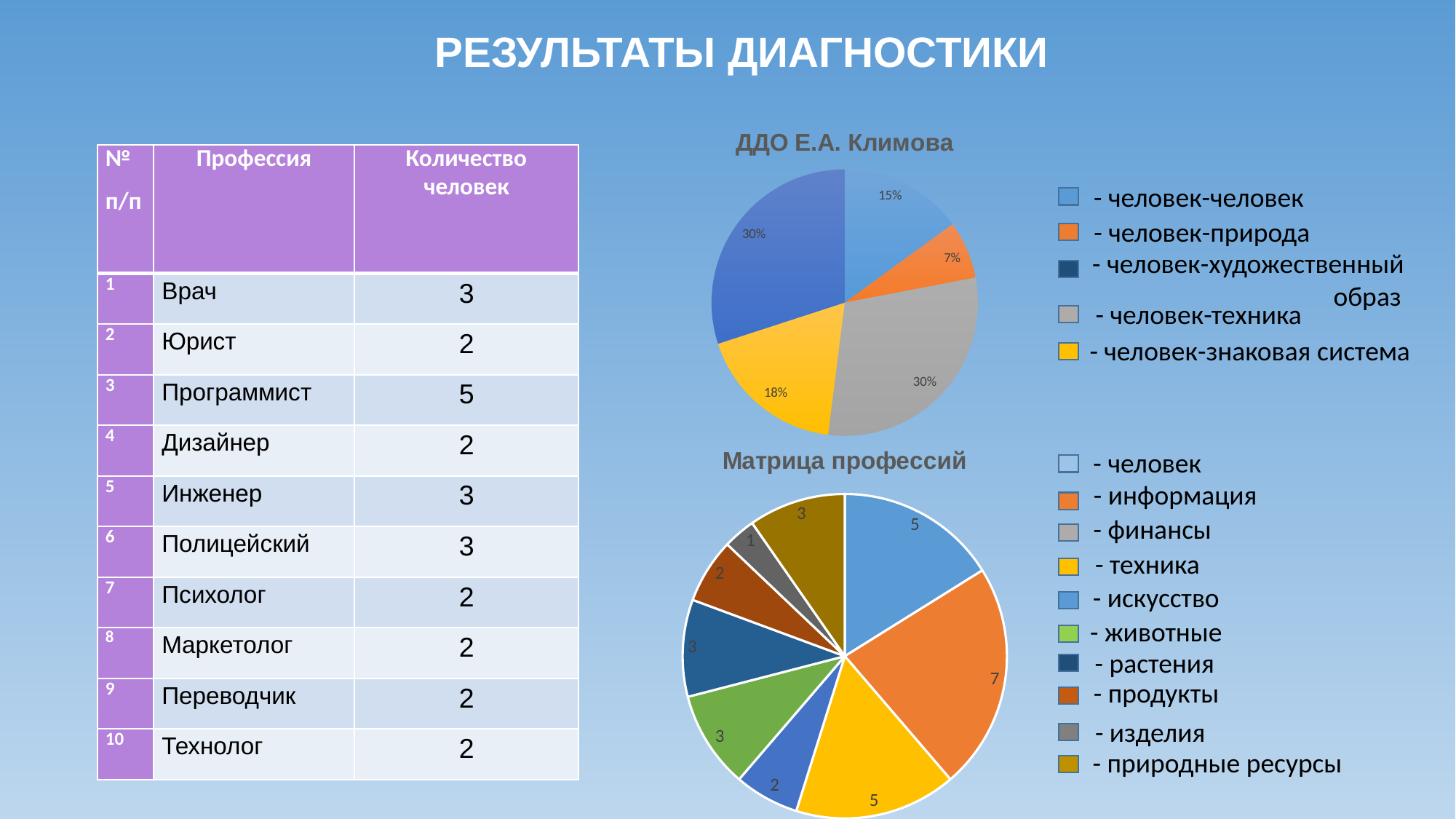

РЕЗУЛЬТАТЫ ДИАГНОСТИКИ

### Chart: ДДО Е.А. Климова

| Category | ДДО Е.А. Климов |
|---|---|
| человек-человек | 0.15 |
| человек-природа | 0.07 |
| человек-техника | 0.3 |
| человек-знак | 0.18 |
| человек-худ.об | 0.3 |
| № п/п | Профессия | Количество человек |
| --- | --- | --- |
| 1 | Врач | 3 |
| 2 | Юрист | 2 |
| 3 | Программист | 5 |
| 4 | Дизайнер | 2 |
| 5 | Инженер | 3 |
| 6 | Полицейский | 3 |
| 7 | Психолог | 2 |
| 8 | Маркетолог | 2 |
| 9 | Переводчик | 2 |
| 10 | Технолог | 2 |
- человек-человек

- человек-природа

- человек-художественный
                                       образ

- человек-техника

- человек-знаковая система

### Chart: Матрица профессий

| Category | Продажи |
|---|---|
| Человек | 5.0 |
| Информация | 7.0 |
| Финансы | 0.0 |
| Техника | 5.0 |
| Искусство | 2.0 |
| Животные | 3.0 |
| Растения  | 3.0 |
| Продукты | 2.0 |
| Изделия | 1.0 |
| Природные ресурсы | 3.0 |
- человек

- информация

- финансы

- техника

- искусство

- животные

- растения

- продукты

- изделия

- природные ресурсы